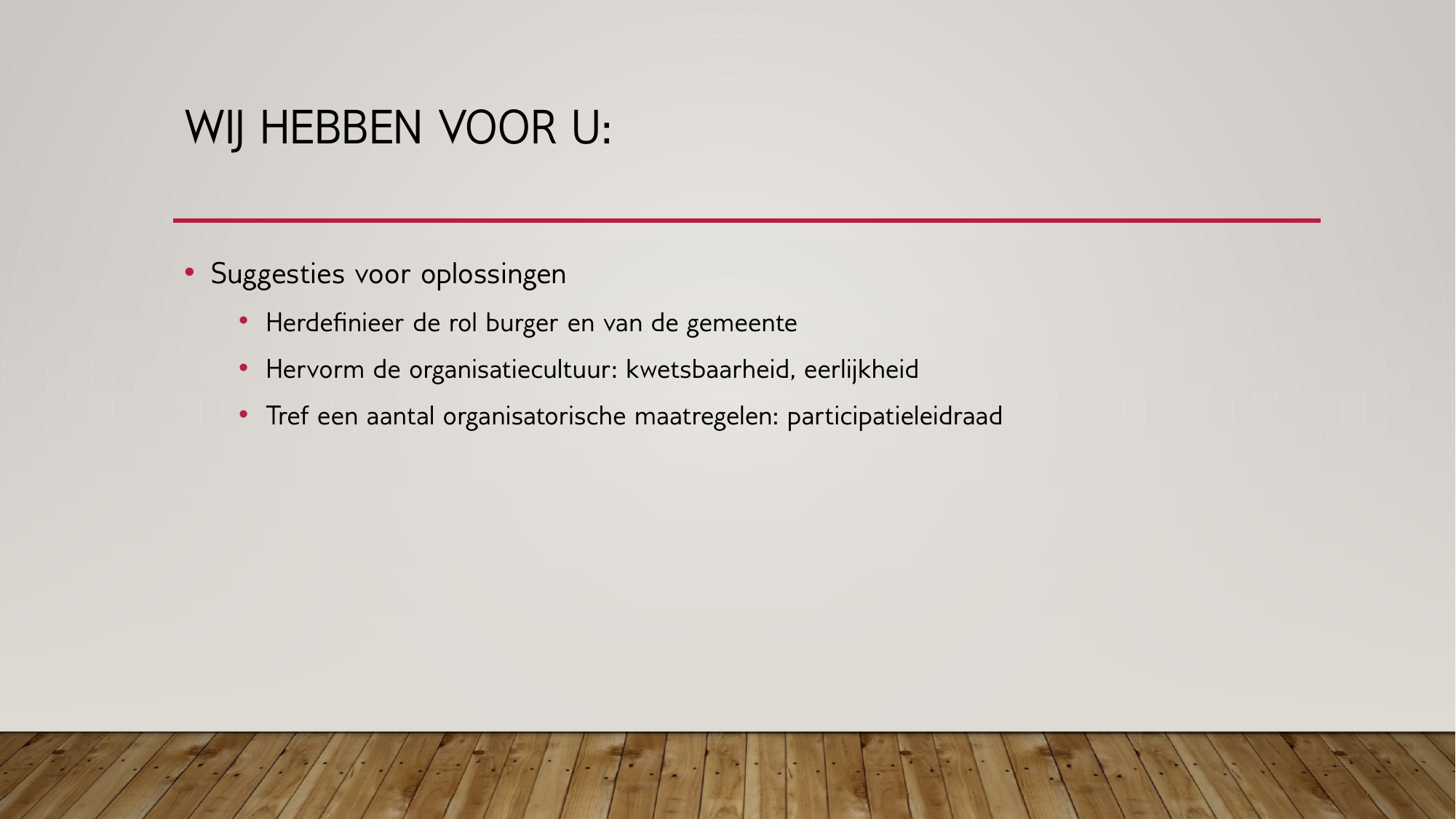

# Wij hebben voor u:
Suggesties voor oplossingen
Herdefinieer de rol burger en van de gemeente
Hervorm de organisatiecultuur: kwetsbaarheid, eerlijkheid
Tref een aantal organisatorische maatregelen: participatieleidraad